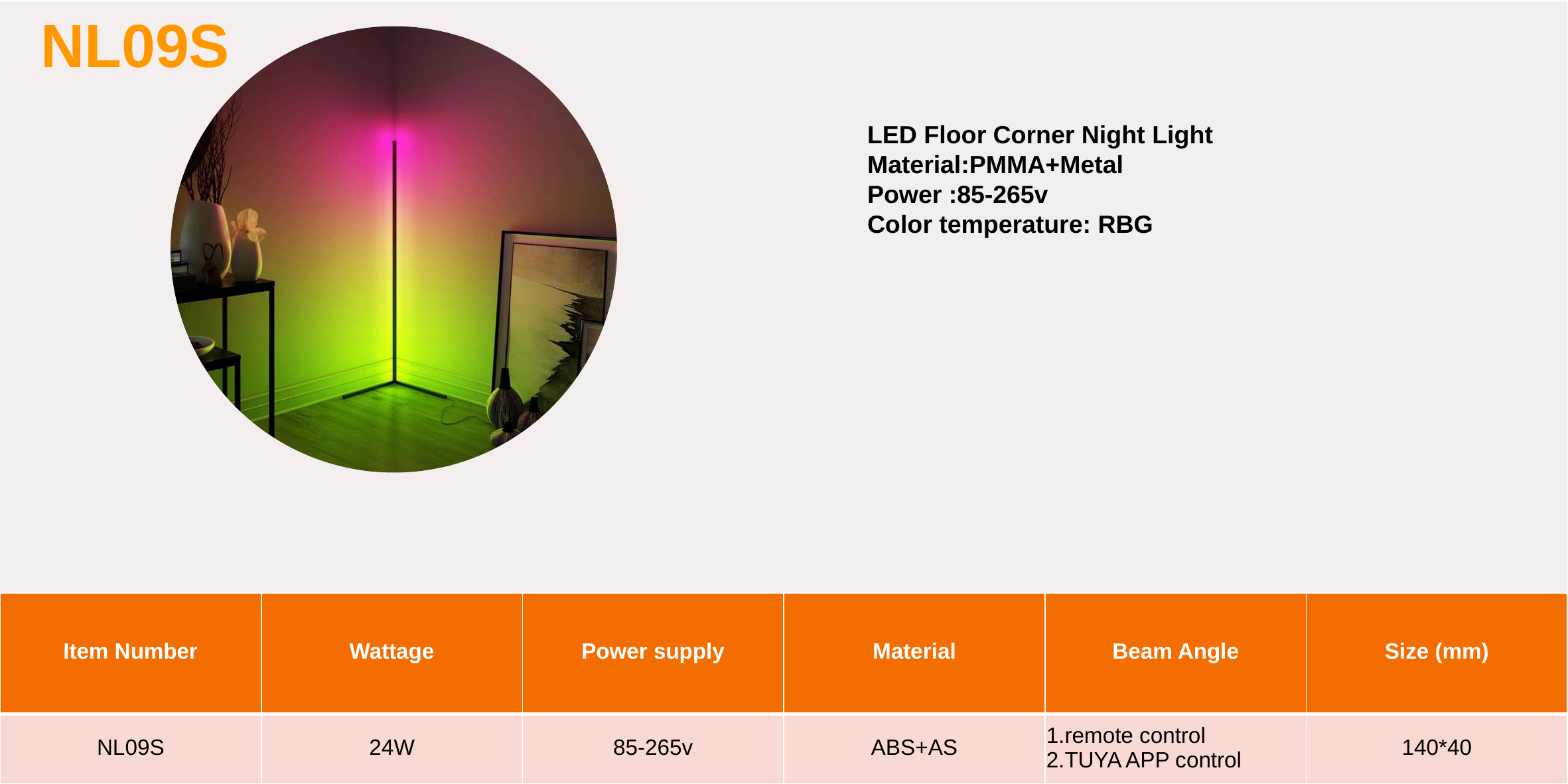

NL09S

LED Floor Corner Night Light
Material:PMMA+Metal
Power :85-265v
Color temperature: RBG
| Item Number | Wattage | Power supply | Material | Beam Angle | Size (mm) |
| --- | --- | --- | --- | --- | --- |
| NL09S | 24W | 85-265v | ABS+AS | 1.remote control 2.TUYA APP control | 140\*40 |
| Modern Ceiling Light Material:Iron base+ PMMA Cover Input Voltage:AC85-265V Led Chip:2835SMD IP Rating:IP44 CRI>80 PF>0.9 Color Temperature:3000K/4500K/6000K Operating Temperature:-25℃ ~50℃ Life Span:50000hours Certificate:CE ROHS |  |  |  |  |  |  |
| --- | --- | --- | --- | --- | --- | --- |
| Item Number | Wattage | LedQuantity | LuminousFlux | Beam Angle | Size (mm) | WIFI Control Remte control Switch control Dimmer control |
| CL-N00 | 24W | 48pcs2835SMD | 1920-2160lm | 120° | 350mm | Yes |
|  | 36W | 72pcs2835SMD | 2880-3240lm | 120° | 400mm |  |
|  | 40W | 80pcs2835SMD | 3200-3600lm | 120° | 450mm |  |
| Modern Ceiling Light Material:Iron base+ PMMA Cover Input Voltage:AC85-265V Led Chip:2835SMD IP Rating:IP44 CRI>80 PF>0.9 Color Temperature:3000K/4500K/6000K Operating Temperature:-25℃ ~50℃ Life Span:50000hours Certificate:CE ROHS |  |  |  |  |  |  |
| --- | --- | --- | --- | --- | --- | --- |
| Item Number | Wattage | LedQuantity | LuminousFlux | Beam Angle | Size (mm) | WIFI Control Remte control Switch control Dimmer control |
| CL-N00 | 24W | 48pcs2835SMD | 1920-2160lm | 120° | 350mm | Yes |
|  | 36W | 72pcs2835SMD | 2880-3240lm | 120° | 400mm |  |
|  | 40W | 80pcs2835SMD | 3200-3600lm | 120° | 450mm |  |
| Modern Ceiling Light Material:Iron base+ PMMA Cover Input Voltage:AC85-265V Led Chip:2835SMD IP Rating:IP44 CRI>80 PF>0.9 Color Temperature:3000K/4500K/6000K Operating Temperature:-25℃ ~50℃ Life Span:50000hours Certificate:CE ROHS |  |  |  |  |  |  |
| --- | --- | --- | --- | --- | --- | --- |
| Item Number | Wattage | LedQuantity | LuminousFlux | Beam Angle | Size (mm) | WIFI Control Remte control Switch control Dimmer control |
| CL-N00 | 24W | 48pcs2835SMD | 1920-2160lm | 120° | 350mm | Yes |
|  | 36W | 72pcs2835SMD | 2880-3240lm | 120° | 400mm |  |
|  | 40W | 80pcs2835SMD | 3200-3600lm | 120° | 450mm |  |
| Modern Ceiling Light Material:Iron base+ PMMA Cover Input Voltage:AC85-265V Led Chip:2835SMD IP Rating:IP44 CRI>80 PF>0.9 Color Temperature:3000K/4500K/6000K Operating Temperature:-25℃ ~50℃ Life Span:50000hours Certificate:CE ROHS |  |  |  |  |  |  |
| --- | --- | --- | --- | --- | --- | --- |
| Item Number | Wattage | LedQuantity | LuminousFlux | Beam Angle | Size (mm) | WIFI Control Remte control Switch control Dimmer control |
| CL-N00 | 24W | 48pcs2835SMD | 1920-2160lm | 120° | 350mm | Yes |
|  | 36W | 72pcs2835SMD | 2880-3240lm | 120° | 400mm |  |
|  | 40W | 80pcs2835SMD | 3200-3600lm | 120° | 450mm |  |